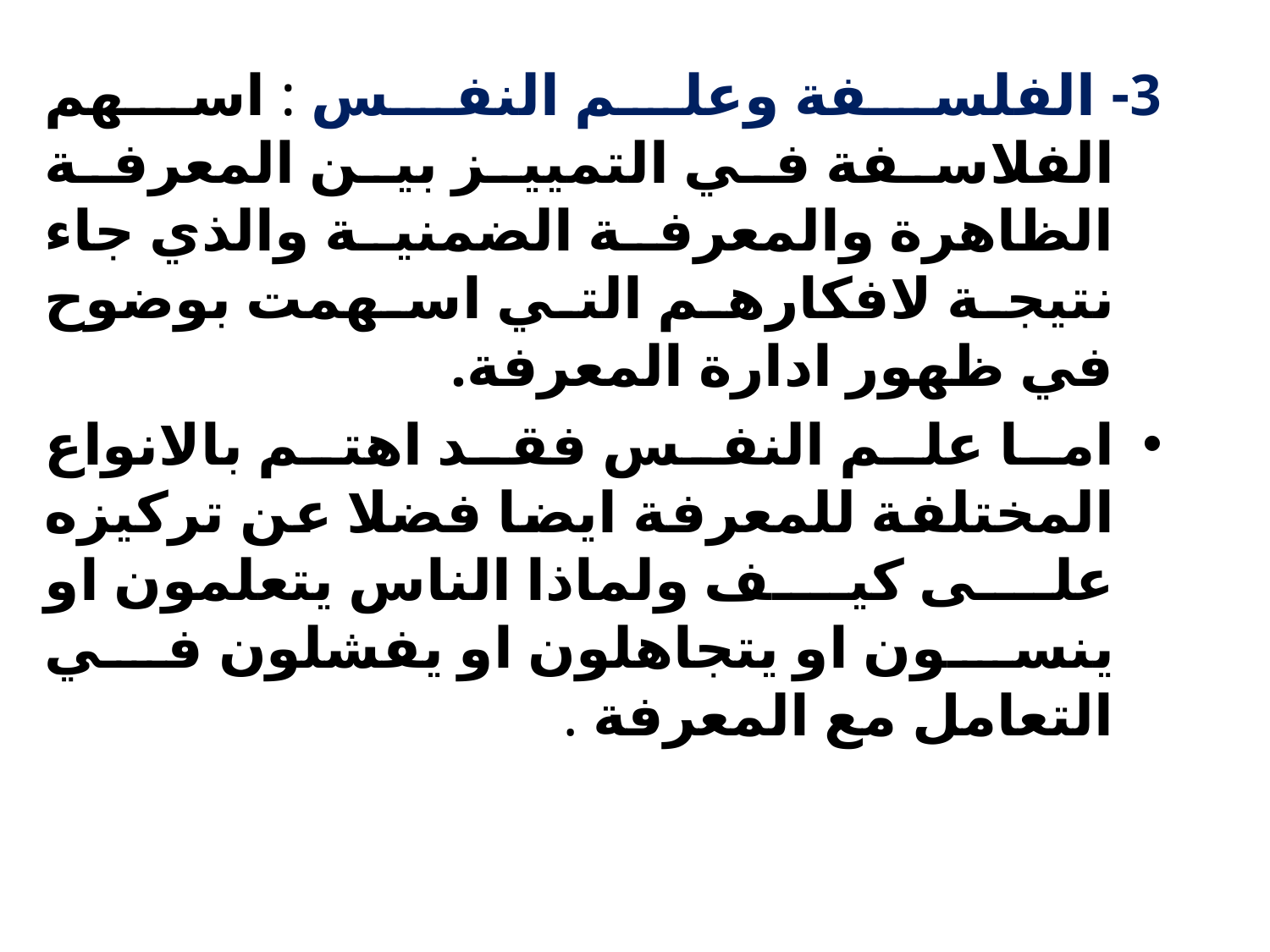

3- الفلسفة وعلم النفس : اسهم الفلاسفة في التمييز بين المعرفة الظاهرة والمعرفة الضمنية والذي جاء نتيجة لافكارهم التي اسهمت بوضوح في ظهور ادارة المعرفة.
اما علم النفس فقد اهتم بالانواع المختلفة للمعرفة ايضا فضلا عن تركيزه على كيف ولماذا الناس يتعلمون او ينسون او يتجاهلون او يفشلون في التعامل مع المعرفة .